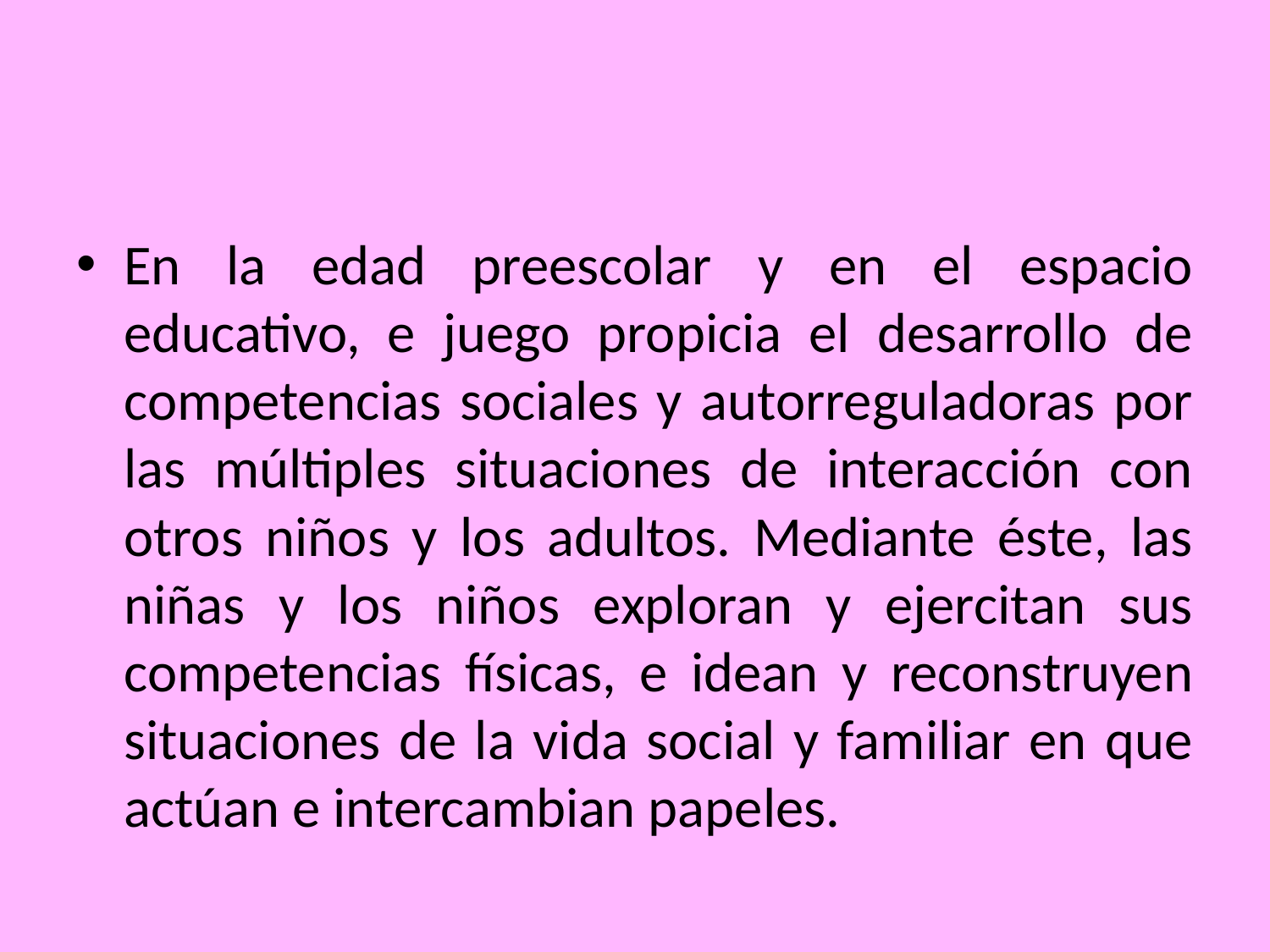

#
En la edad preescolar y en el espacio educativo, e juego propicia el desarrollo de competencias sociales y autorreguladoras por las múltiples situaciones de interacción con otros niños y los adultos. Mediante éste, las niñas y los niños exploran y ejercitan sus competencias físicas, e idean y reconstruyen situaciones de la vida social y familiar en que actúan e intercambian papeles.